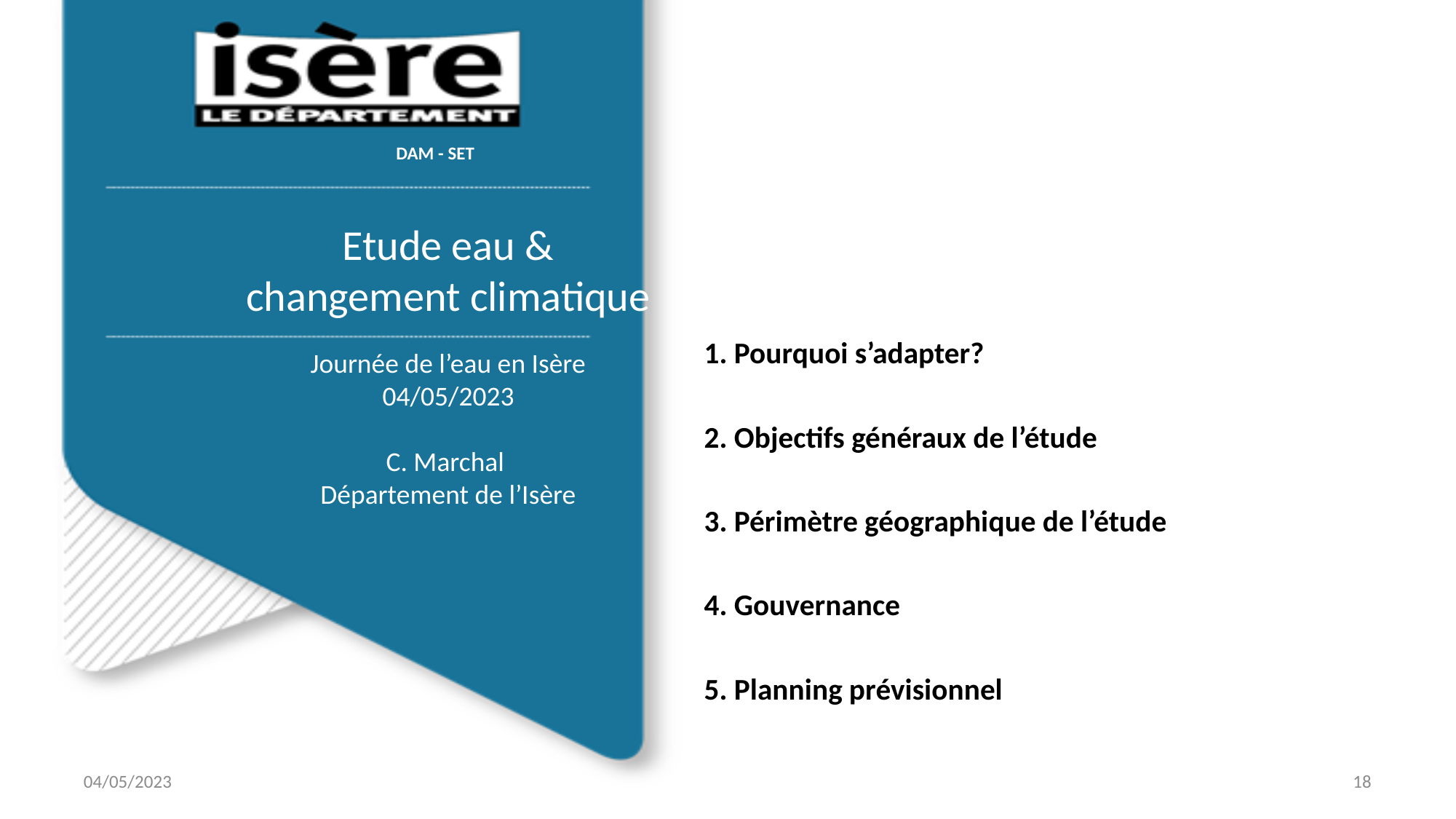

DAM - SET
Etude eau & changement climatique
1. Pourquoi s’adapter?

2. Objectifs généraux de l’étude

3. Périmètre géographique de l’étude

4. Gouvernance

5. Planning prévisionnel
Journée de l’eau en Isère
04/05/2023

C. Marchal
Département de l’Isère
04/05/2023
18